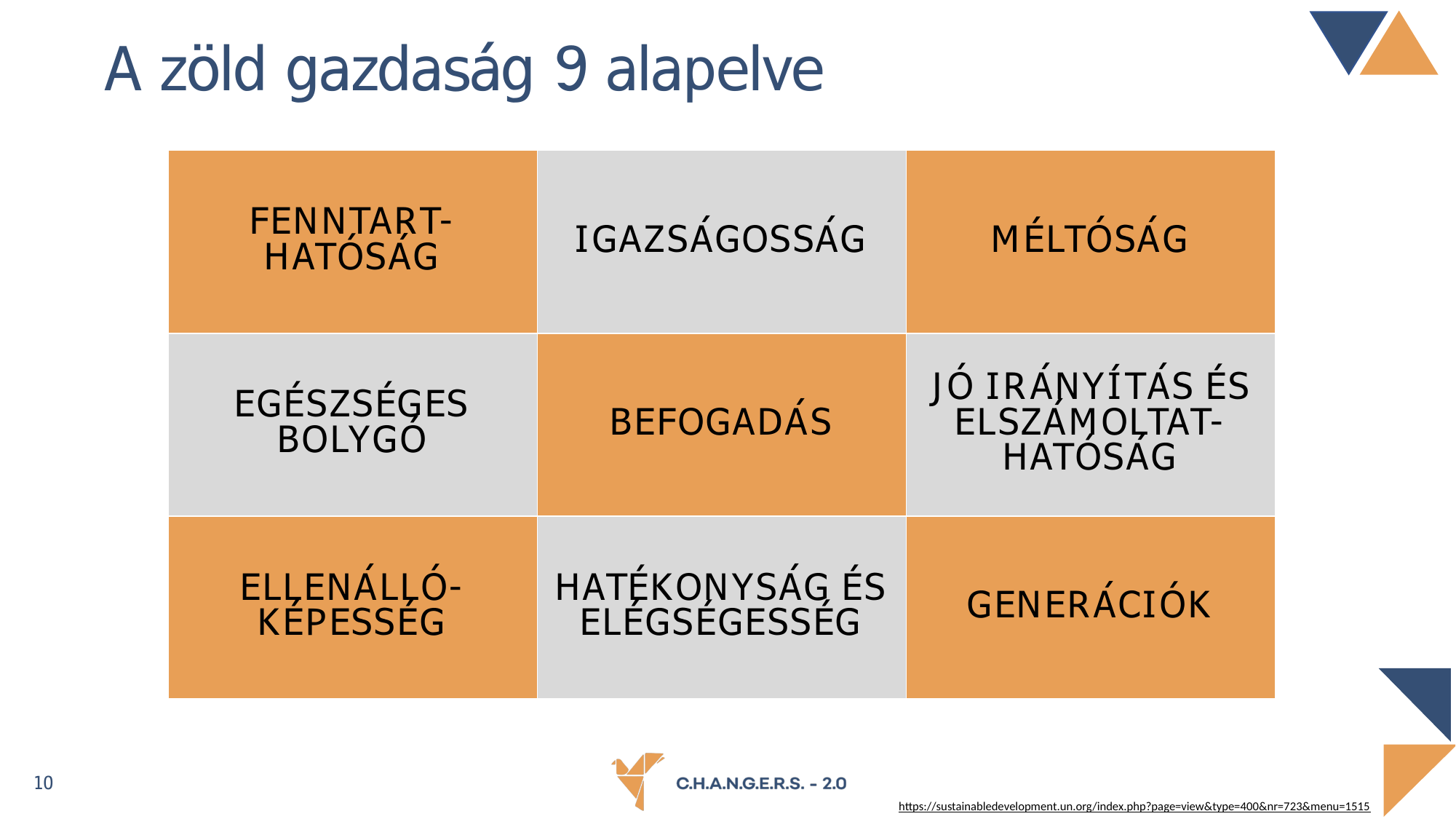

# A zöld gazdaság 9 alapelve
| FENNTART-HATÓSÁG | IGAZSÁGOSSÁG | MÉLTÓSÁG |
| --- | --- | --- |
| EGÉSZSÉGES BOLYGÓ | BEFOGADÁS | JÓ IRÁNYÍTÁS ÉS ELSZÁMOLTAT-HATÓSÁG |
| ELLENÁLLÓ-KÉPESSÉG | HATÉKONYSÁG ÉS ELÉGSÉGESSÉG | GENERÁCIÓK |
https://sustainabledevelopment.un.org/index.php?page=view&type=400&nr=723&menu=1515